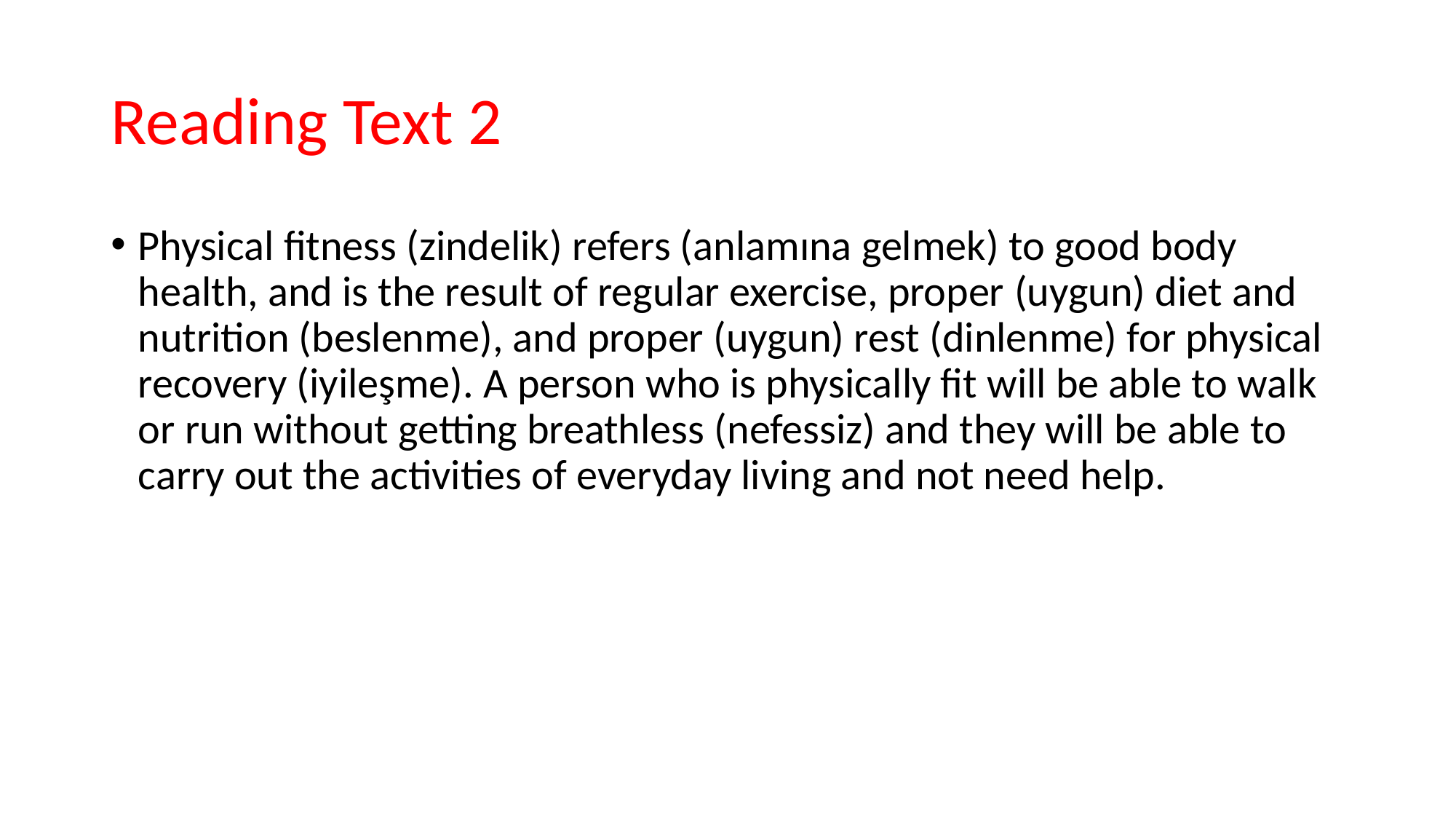

# Reading Text 2
Physical fitness (zindelik) refers (anlamına gelmek) to good body health, and is the result of regular exercise, proper (uygun) diet and nutrition (beslenme), and proper (uygun) rest (dinlenme) for physical recovery (iyileşme). A person who is physically fit will be able to walk or run without getting breathless (nefessiz) and they will be able to carry out the activities of everyday living and not need help.